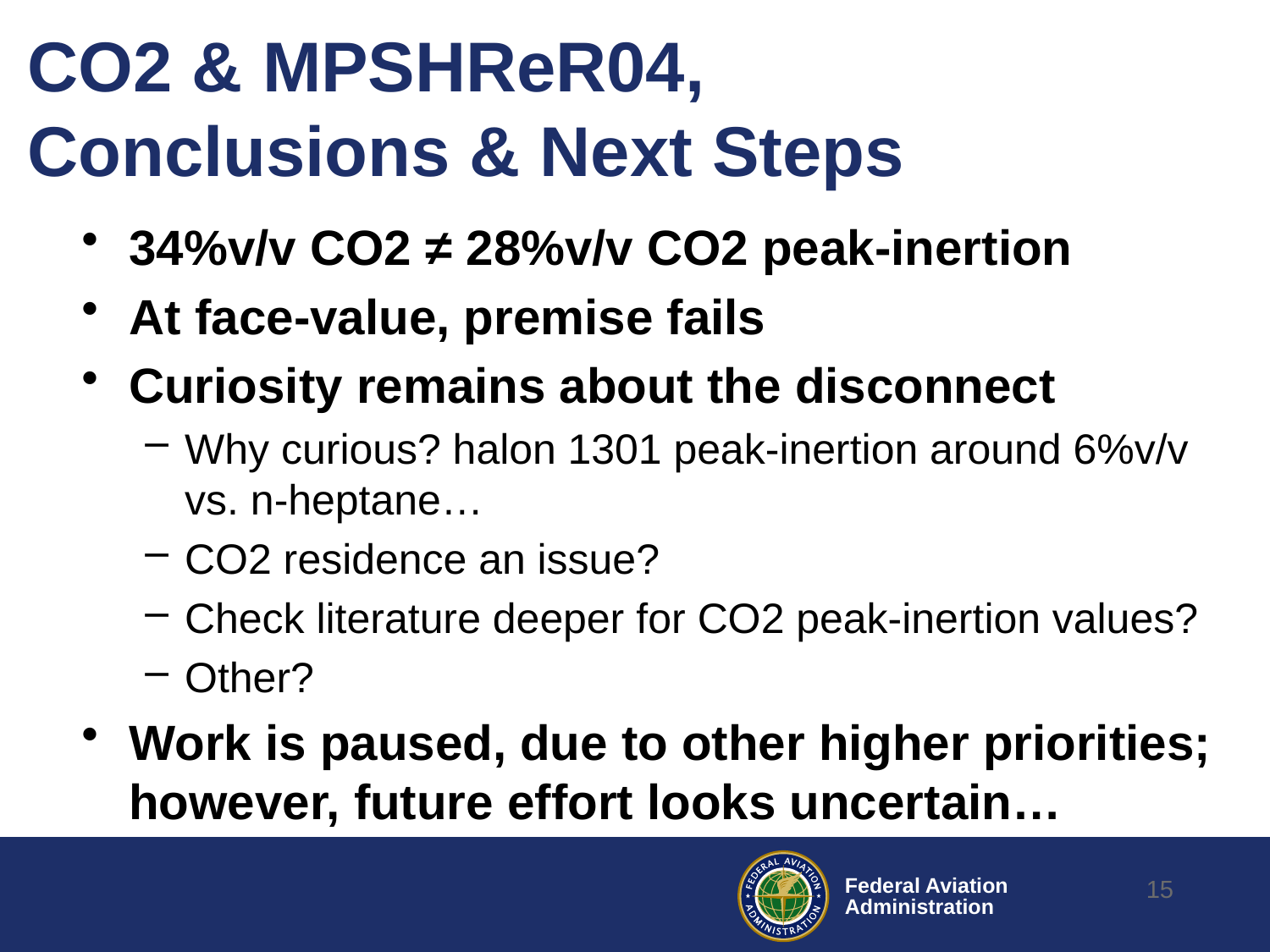

# CO2 & MPSHReR04, Conclusions & Next Steps
34%v/v CO2 ≠ 28%v/v CO2 peak-inertion
At face-value, premise fails
Curiosity remains about the disconnect
Why curious? halon 1301 peak-inertion around 6%v/v vs. n-heptane…
CO2 residence an issue?
Check literature deeper for CO2 peak-inertion values?
Other?
Work is paused, due to other higher priorities; however, future effort looks uncertain…
15